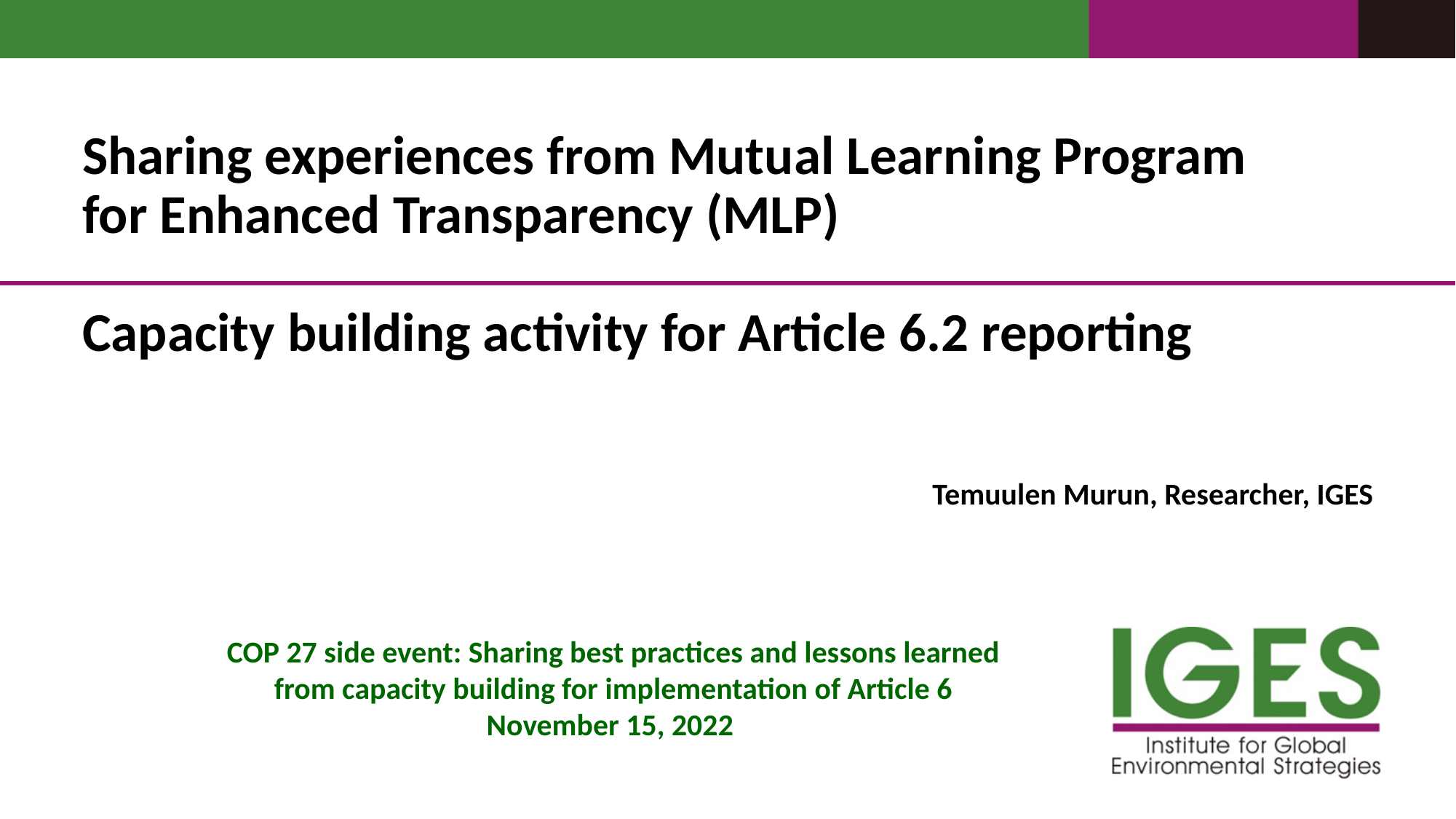

Sharing experiences from Mutual Learning Program for Enhanced Transparency (MLP)
Capacity building activity for Article 6.2 reporting
Temuulen Murun, Researcher, IGES
COP 27 side event: Sharing best practices and lessons learned from capacity building for implementation of Article 6
November 15, 2022